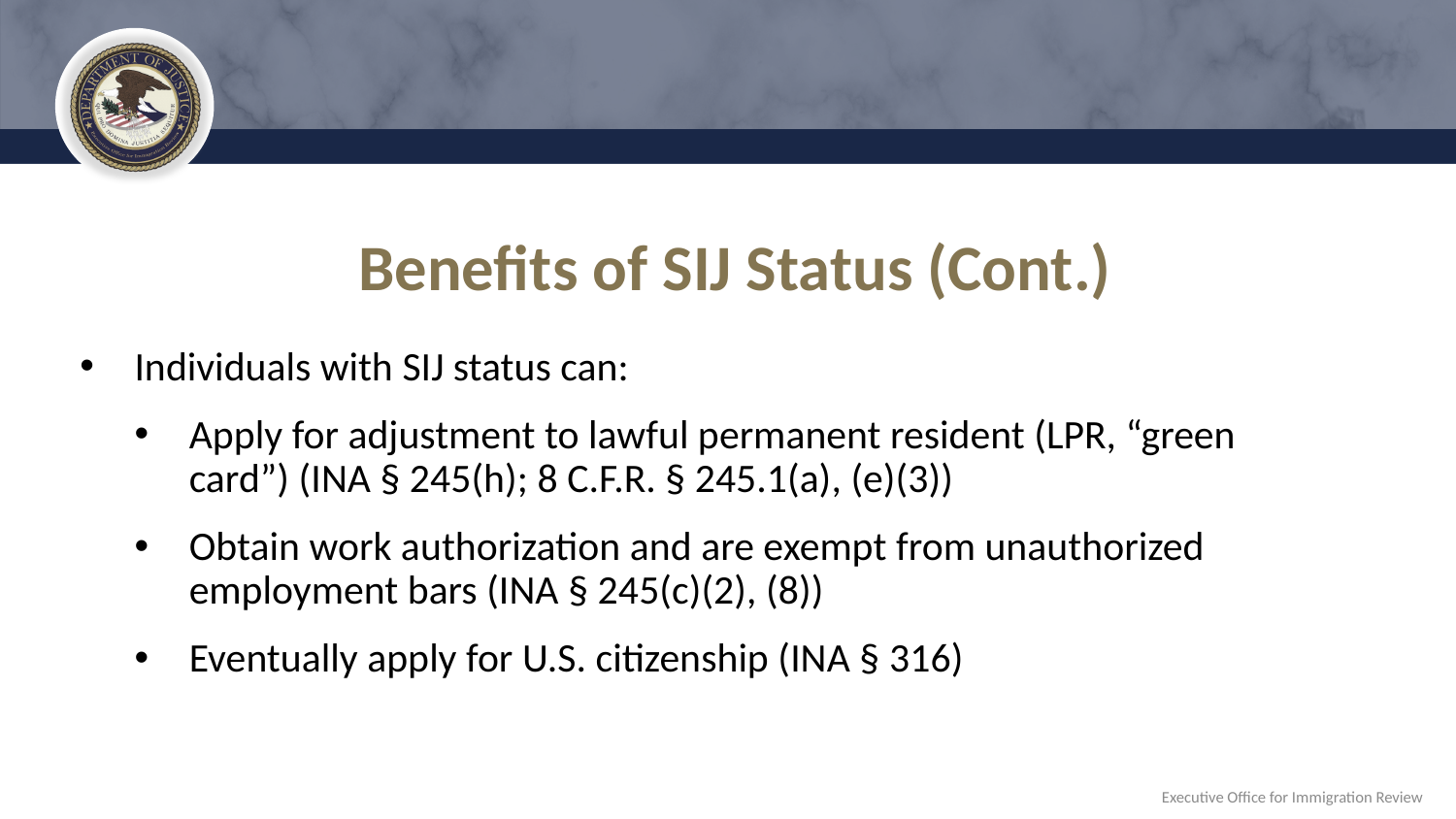

# Benefits of SIJ Status (Cont.)
Individuals with SIJ status can:
Apply for adjustment to lawful permanent resident (LPR, “green card”) (INA § 245(h); 8 C.F.R. § 245.1(a), (e)(3))
Obtain work authorization and are exempt from unauthorized employment bars (INA § 245(c)(2), (8))
Eventually apply for U.S. citizenship (INA § 316)
Executive Office for Immigration Review